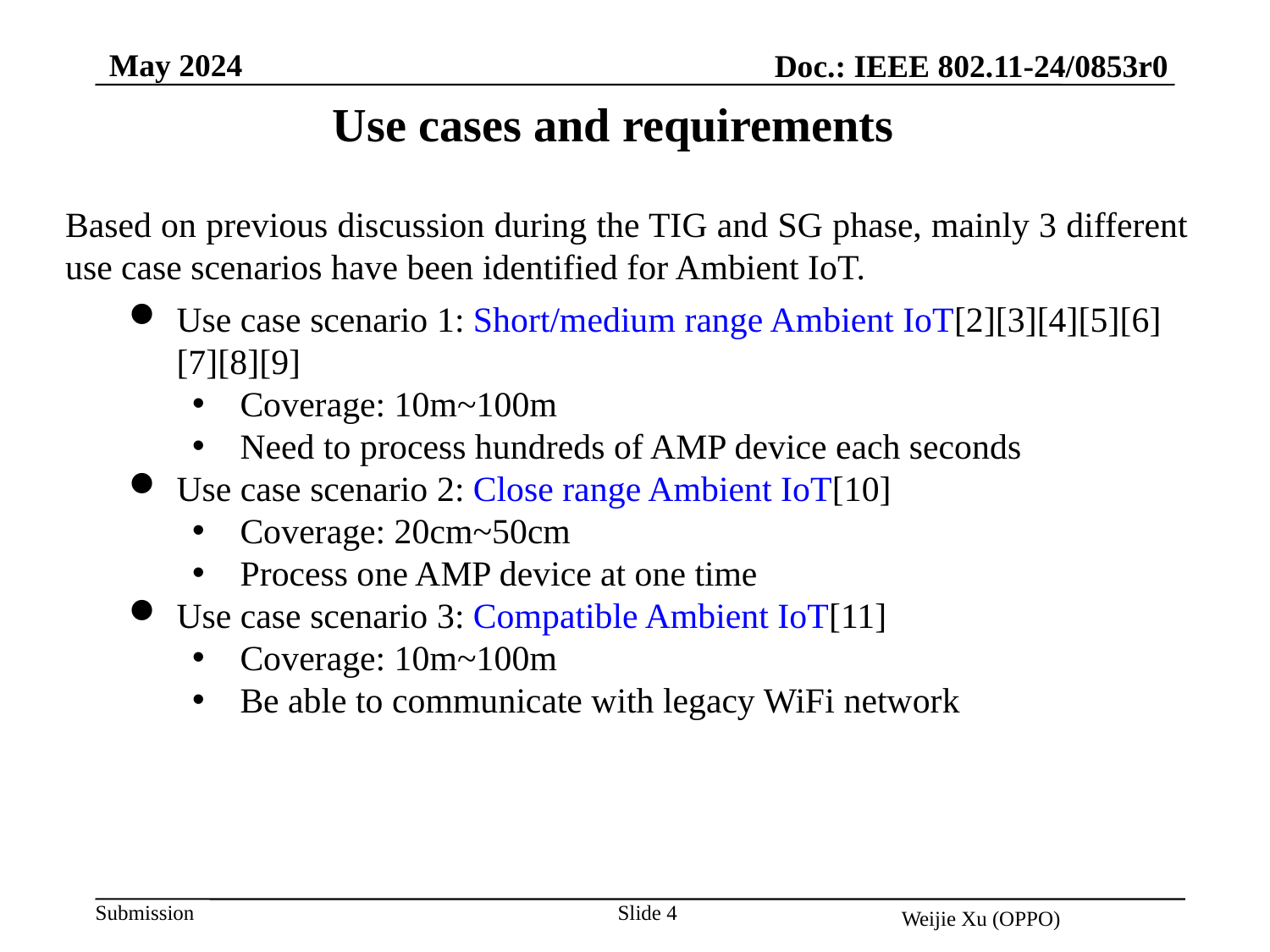

May 2024
Doc.: IEEE 802.11-24/0853r0
Use cases and requirements
Based on previous discussion during the TIG and SG phase, mainly 3 different use case scenarios have been identified for Ambient IoT.
Use case scenario 1: Short/medium range Ambient IoT[2][3][4][5][6][7][8][9]
Coverage: 10m~100m
Need to process hundreds of AMP device each seconds
Use case scenario 2: Close range Ambient IoT[10]
Coverage: 20cm~50cm
Process one AMP device at one time
Use case scenario 3: Compatible Ambient IoT[11]
Coverage: 10m~100m
Be able to communicate with legacy WiFi network

Slide 4
Weijie Xu (OPPO)